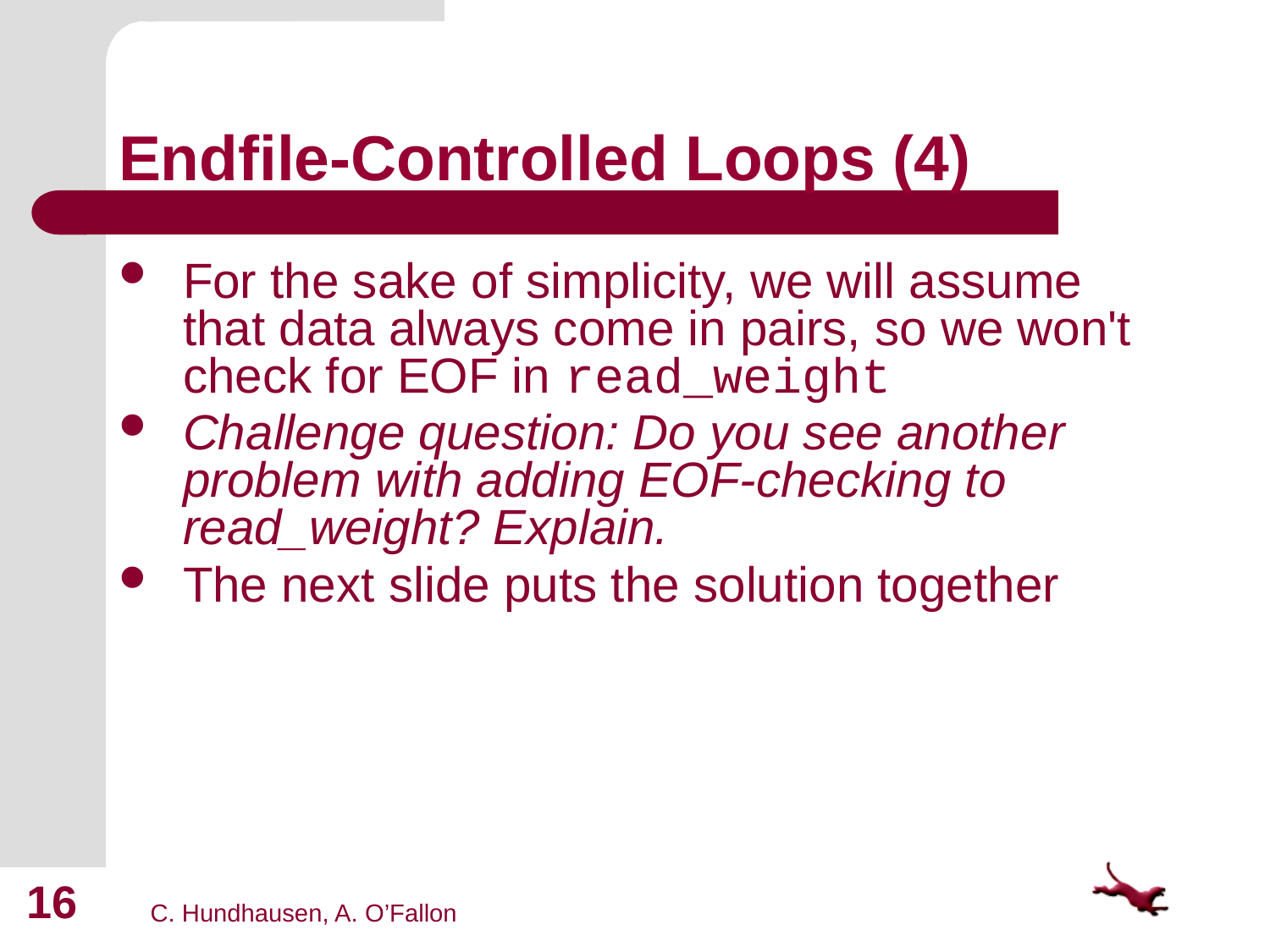

# Endfile-Controlled Loops (4)
For the sake of simplicity, we will assume that data always come in pairs, so we won't check for EOF in read_weight
Challenge question: Do you see another problem with adding EOF-checking to read_weight? Explain.
The next slide puts the solution together

16
C. Hundhausen, A. O’Fallon